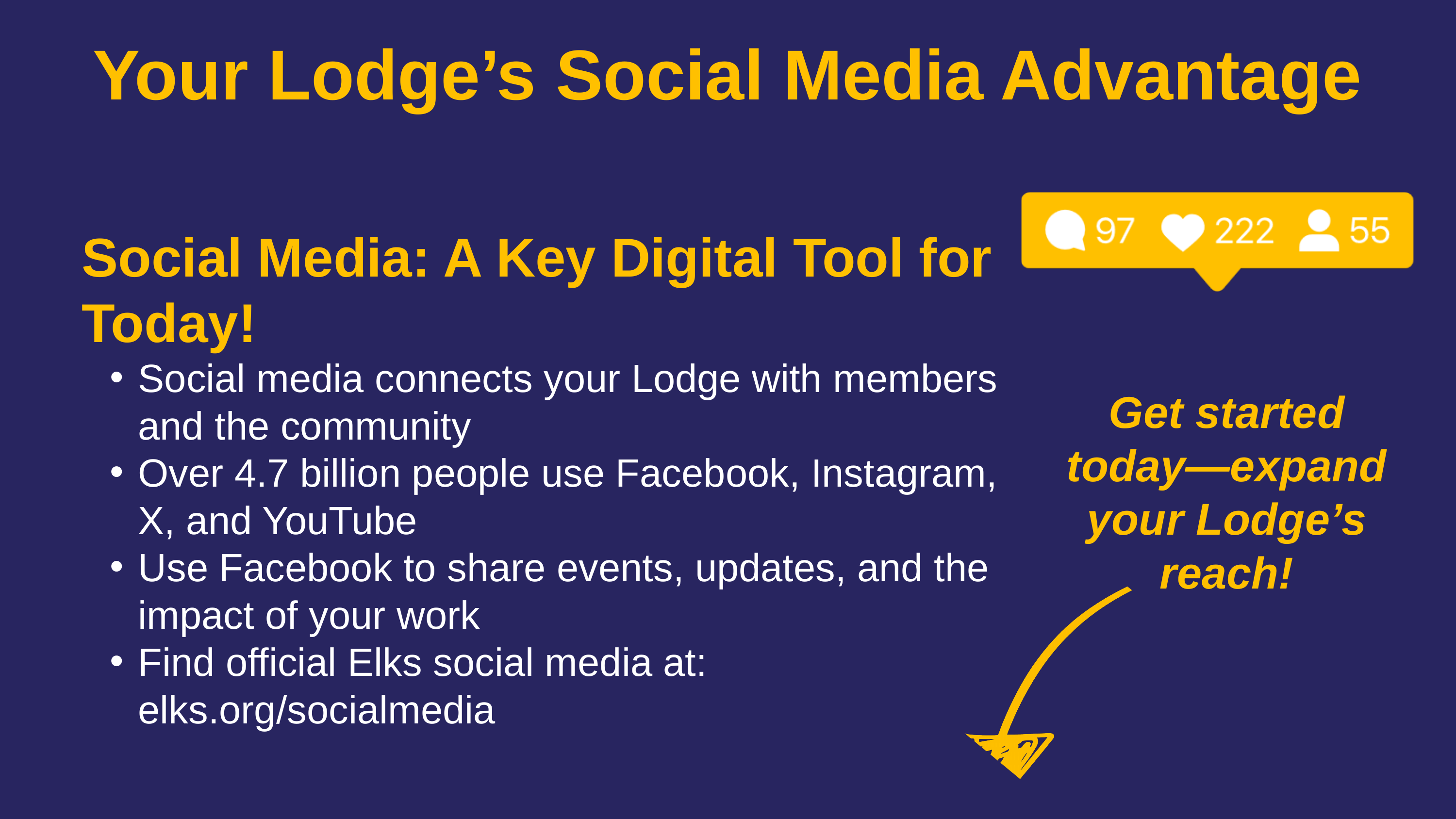

Your Lodge’s Social Media Advantage

Social Media: A Key Digital Tool for Today!
Social media connects your Lodge with members and the community
Over 4.7 billion people use Facebook, Instagram, X, and YouTube
Use Facebook to share events, updates, and the impact of your work
Find official Elks social media at: elks.org/socialmedia
Get started today—expand your Lodge’s reach!